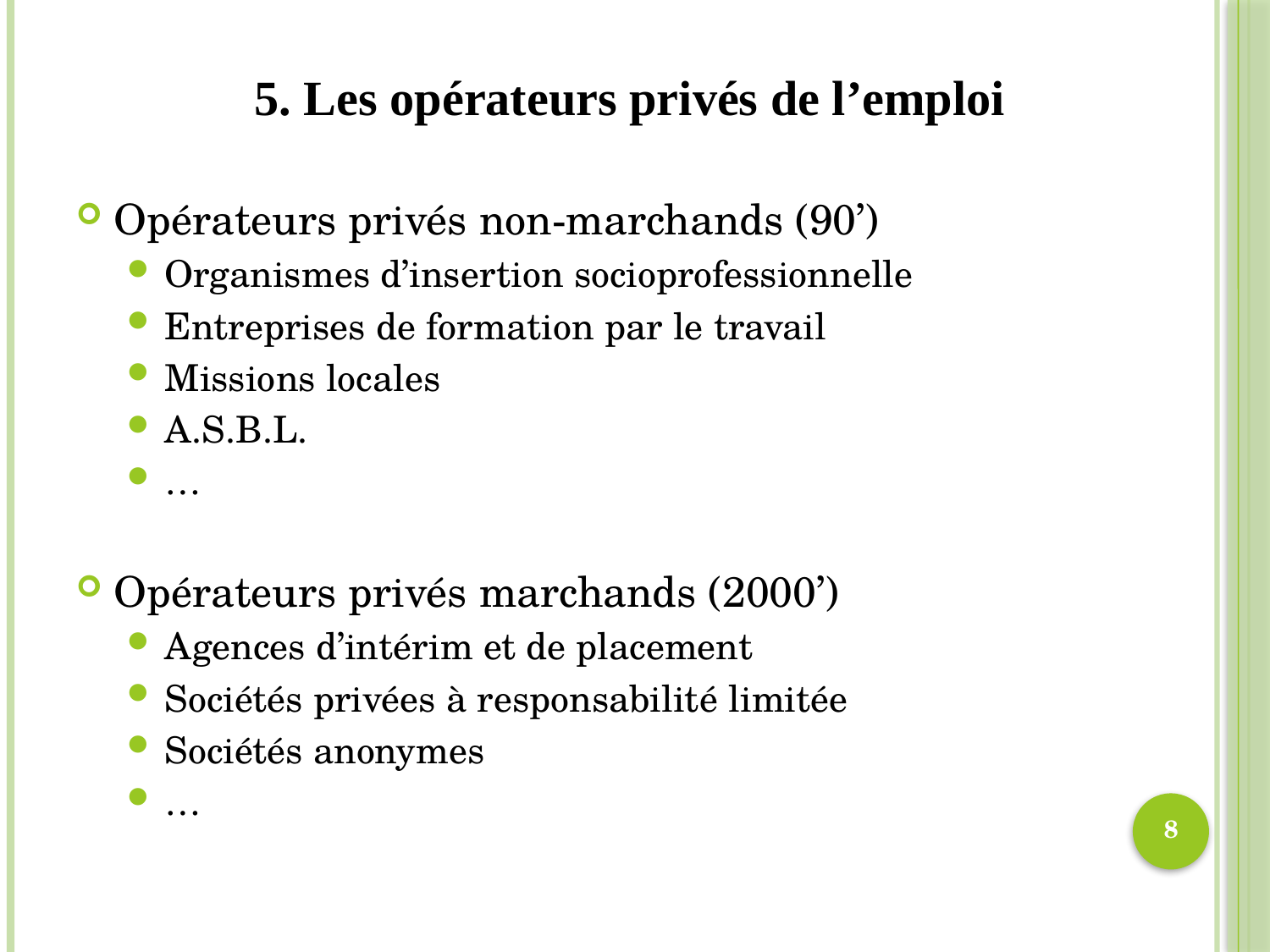

5. Les opérateurs privés de l’emploi
Opérateurs privés non-marchands (90’)
Organismes d’insertion socioprofessionnelle
Entreprises de formation par le travail
Missions locales
A.S.B.L.
…

Opérateurs privés marchands (2000’)
Agences d’intérim et de placement
Sociétés privées à responsabilité limitée
Sociétés anonymes
…
8